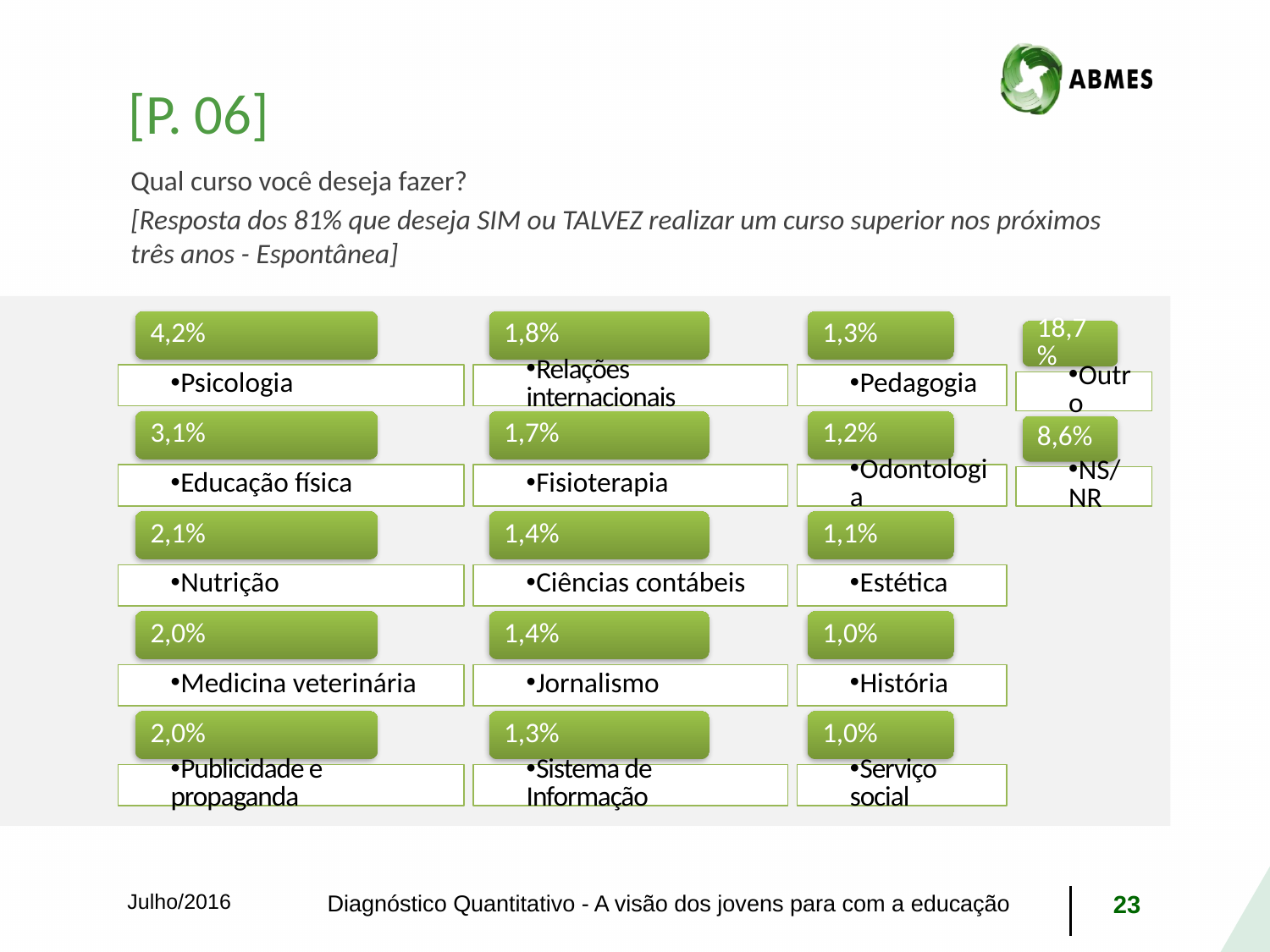

# [P. 06]
Qual curso você deseja fazer?
[Resposta dos 81% que deseja SIM ou TALVEZ realizar um curso superior nos próximos três anos - Espontânea]

4,2%
3,1%
Psicologia
Educação física
Nutrição
2,1%
2,0%
Medicina veterinária
2,0%
Publicidade e propaganda
1,8%
1,7%
Relações internacionais
Fisioterapia
Ciências contábeis
1,4%
1,4%
Jornalismo
1,3%
Sistema de Informação
1,3%
1,2%
Pedagogia
Odontologia
Estética
1,1%
1,0%
História
1,0%
Serviço social
18,7%
8,6%
Outro
NS/NR
Julho/2016
Diagnóstico Quantitativo - A visão dos jovens para com a educação
23